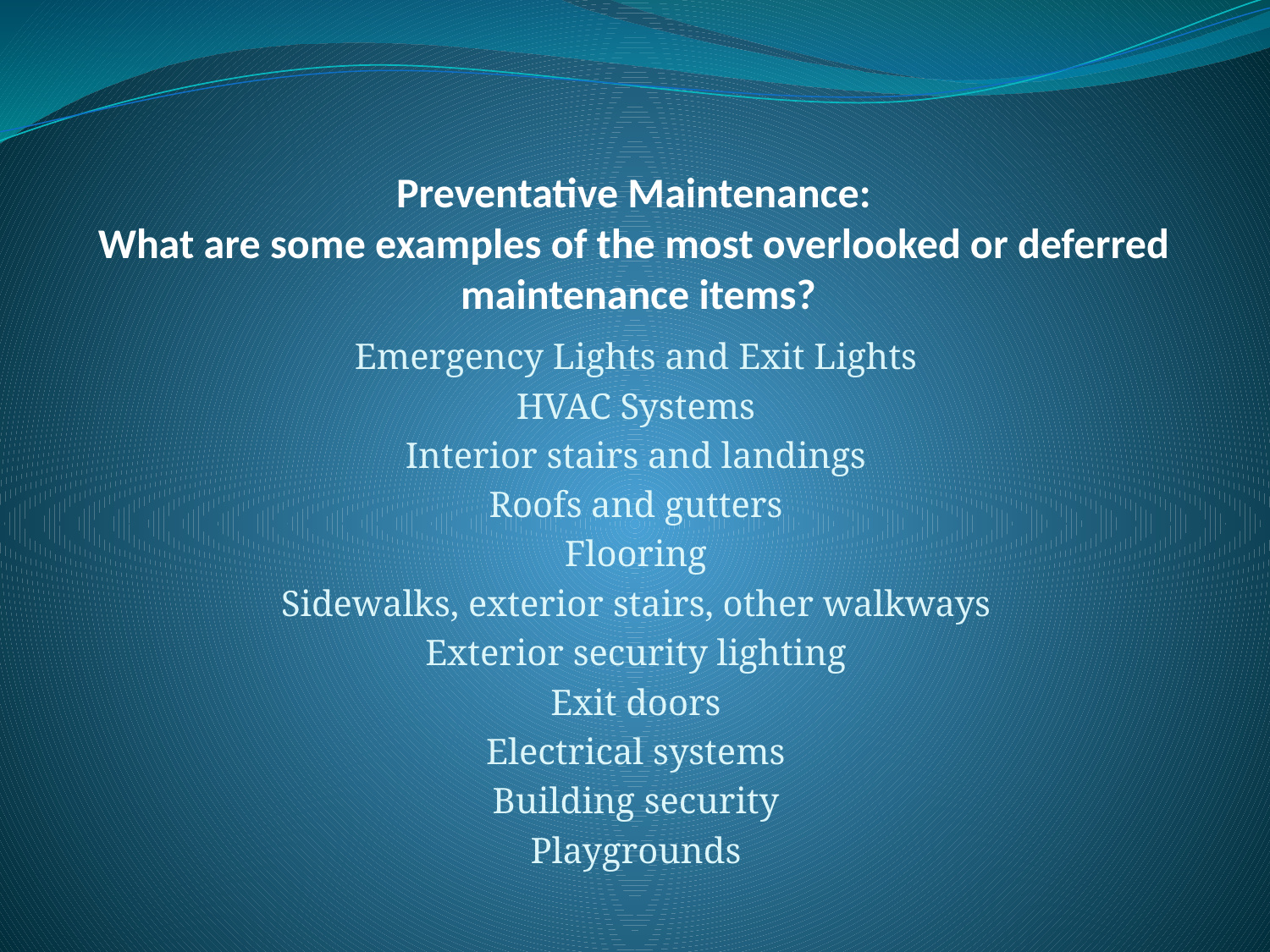

# Preventative Maintenance: What are some examples of the most overlooked or deferred  maintenance items?
Emergency Lights and Exit Lights
HVAC Systems
Interior stairs and landings
Roofs and gutters
Flooring
Sidewalks, exterior stairs, other walkways
Exterior security lighting
Exit doors
Electrical systems
Building security
Playgrounds